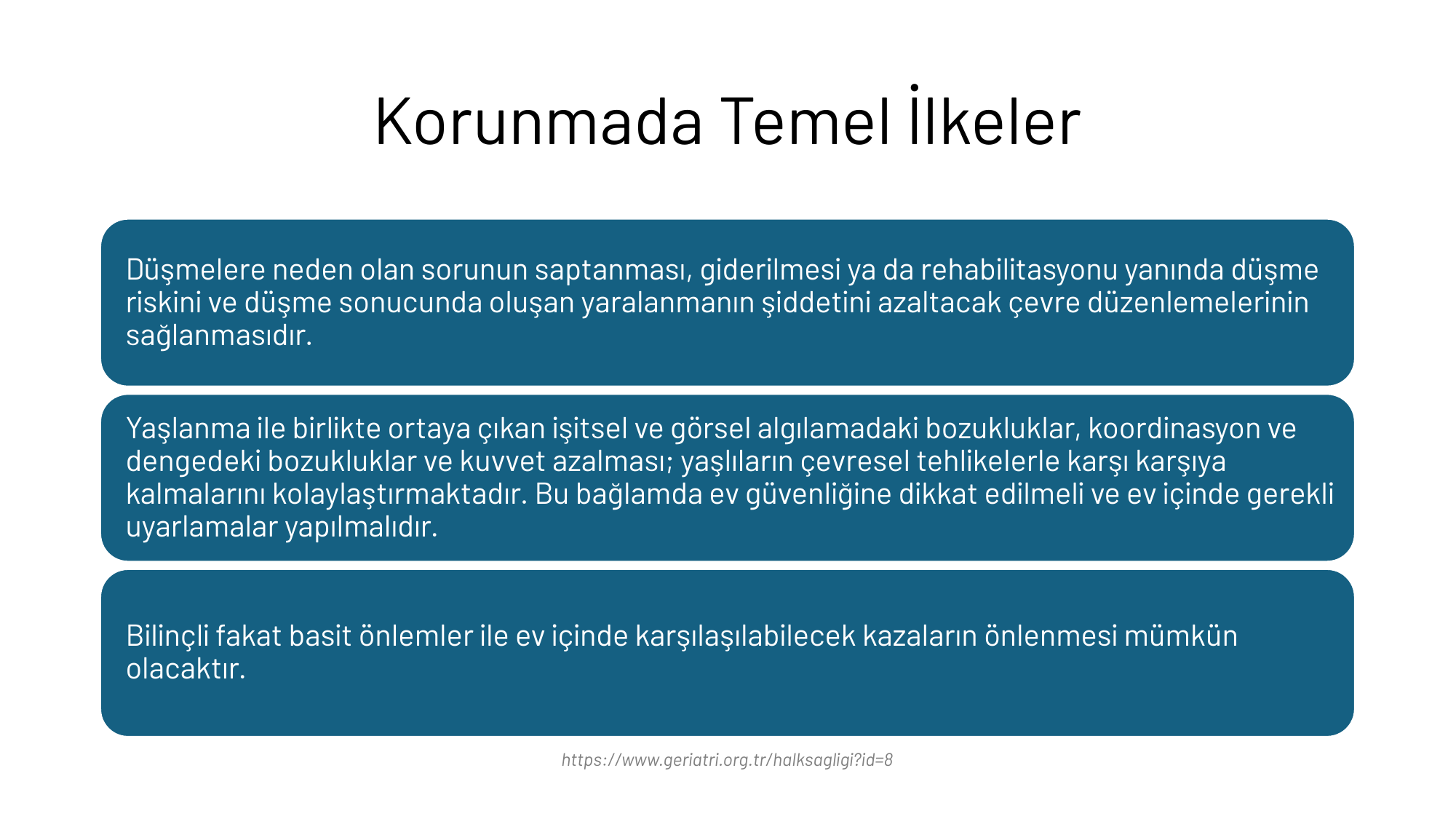

# Korunmada Temel İlkeler
Düşmelere neden olan sorunun saptanması, giderilmesi ya da rehabilitasyonu yanında düşme riskini ve düşme sonucunda oluşan yaralanmanın şiddetini azaltacak çevre düzenlemelerinin sağlanmasıdır.
Yaşlanma ile birlikte ortaya çıkan işitsel ve görsel algılamadaki bozukluklar, koordinasyon ve dengedeki bozukluklar ve kuvvet azalması; yaşlıların çevresel tehlikelerle karşı karşıya kalmalarını kolaylaştırmaktadır. Bu bağlamda ev güvenliğine dikkat edilmeli ve ev içinde gerekli uyarlamalar yapılmalıdır.
Bilinçli fakat basit önlemler ile ev içinde karşılaşılabilecek kazaların önlenmesi mümkün olacaktır.
https://www.geriatri.org.tr/halksagligi?id=8